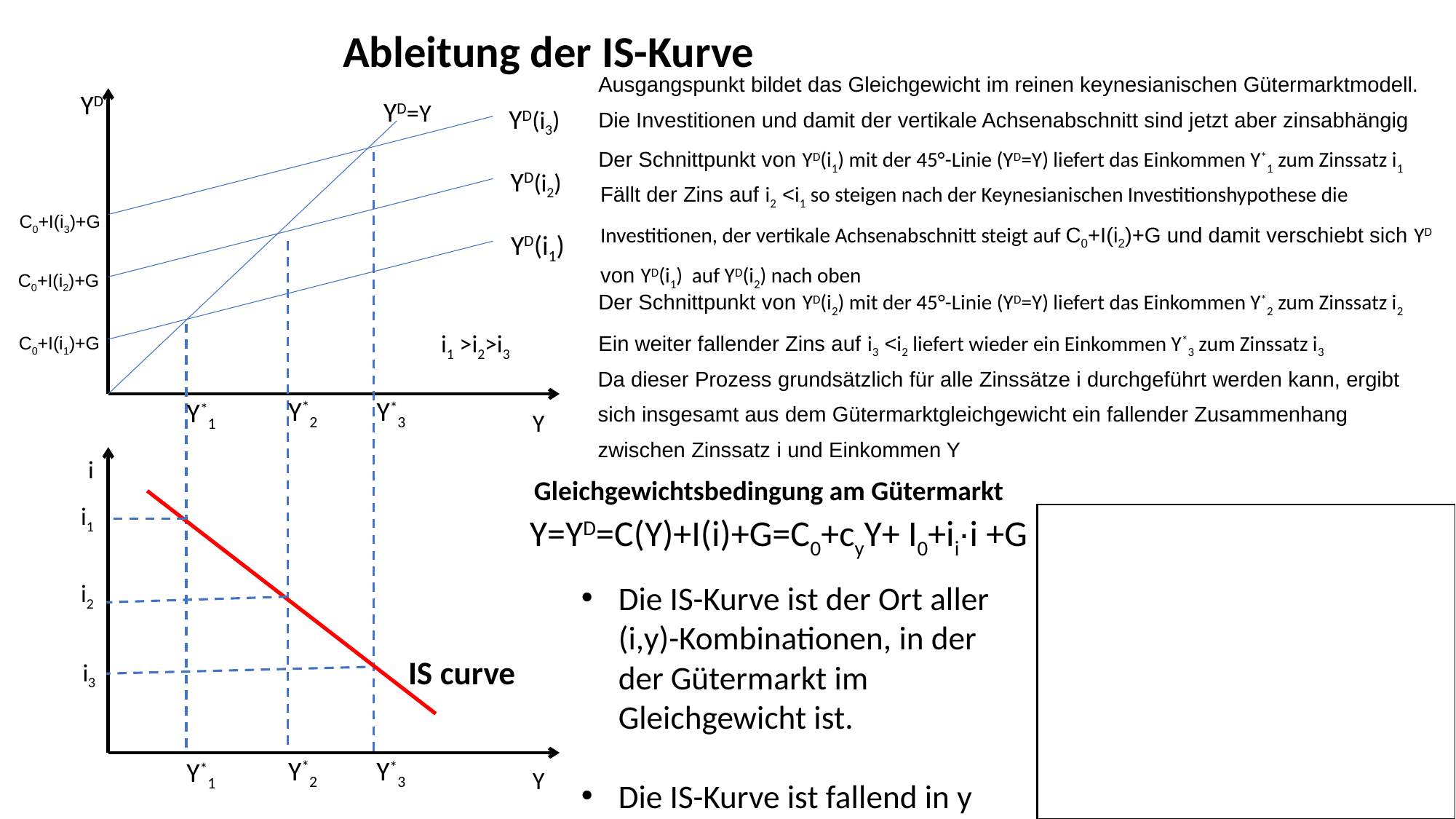

Ableitung der IS-Kurve
Ausgangspunkt bildet das Gleichgewicht im reinen keynesianischen Gütermarktmodell. Die Investitionen und damit der vertikale Achsenabschnitt sind jetzt aber zinsabhängig
YD
YD=Y
YD(i3)
Der Schnittpunkt von YD(i1) mit der 45°-Linie (YD=Y) liefert das Einkommen Y*1 zum Zinssatz i1

YD(i2)
Fällt der Zins auf i2 <i1 so steigen nach der Keynesianischen Investitionshypothese die Investitionen, der vertikale Achsenabschnitt steigt auf C0+I(i2)+G und damit verschiebt sich YD von YD(i1)  auf YD(i2) nach oben
C0+I(i3)+G
YD(i1)

C0+I(i2)+G
Der Schnittpunkt von YD(i2) mit der 45°-Linie (YD=Y) liefert das Einkommen Y*2 zum Zinssatz i2
Ein weiter fallender Zins auf i3 <i2 liefert wieder ein Einkommen Y*3 zum Zinssatz i3
C0+I(i1)+G

i1 >i2>i3
Da dieser Prozess grundsätzlich für alle Zinssätze i durchgeführt werden kann, ergibt sich insgesamt aus dem Gütermarktgleichgewicht ein fallender Zusammenhang zwischen Zinssatz i und Einkommen Y
Y*2
Y*3
Y*1
Y
i
Gleichgewichtsbedingung am Gütermarkt
i1
Y=YD=C(Y)+I(i)+G=C0+cyY+ I0+ii∙i +G

Die IS-Kurve ist der Ort aller (i,y)-Kombinationen, in der der Gütermarkt im Gleichgewicht ist.

Die IS-Kurve ist fallend in y
i2
IS curve
i3
Y*2
Y*3
Y*1
Y